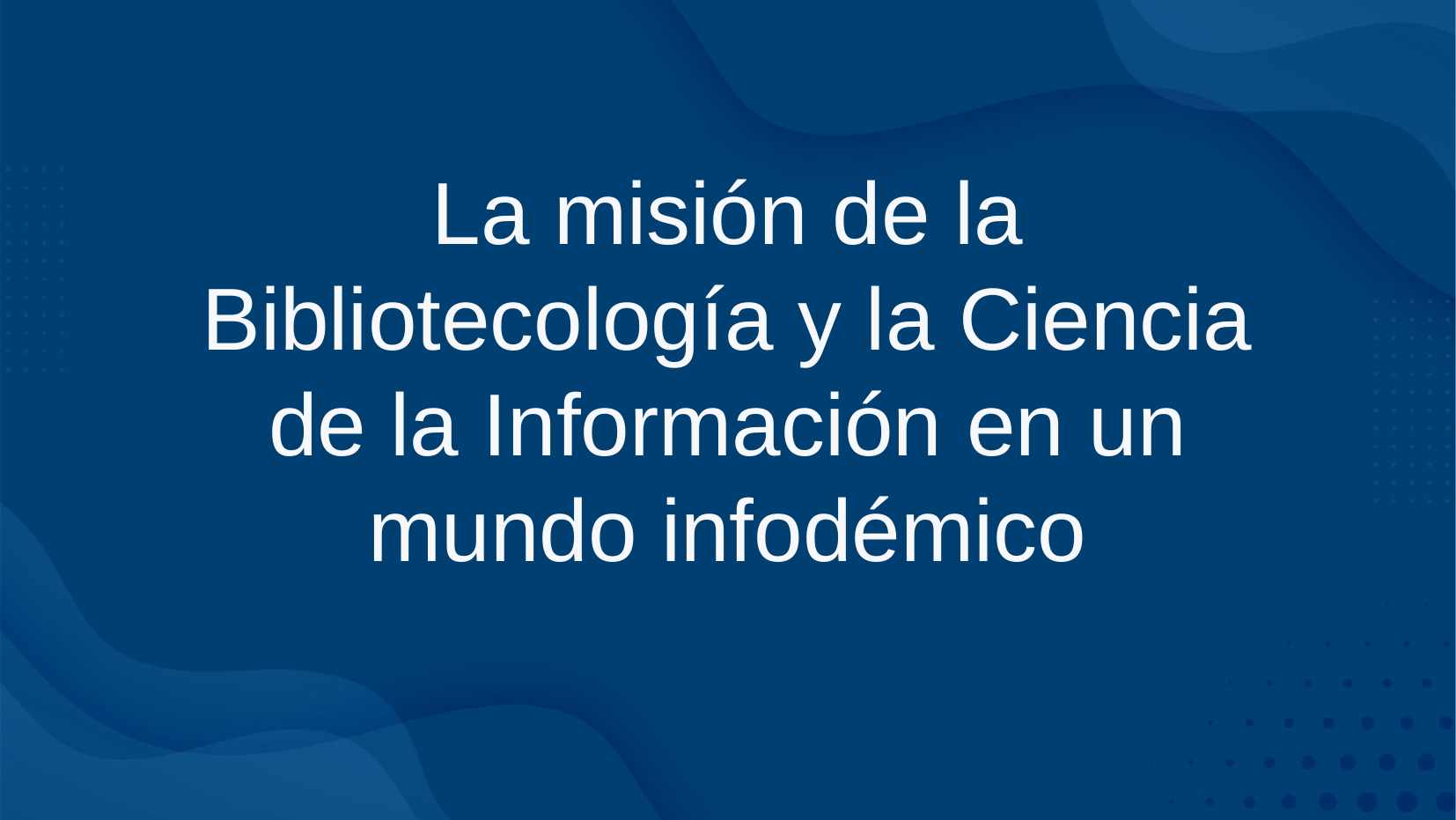

La misión de la Bibliotecología y la Ciencia de la Información en un mundo infodémico